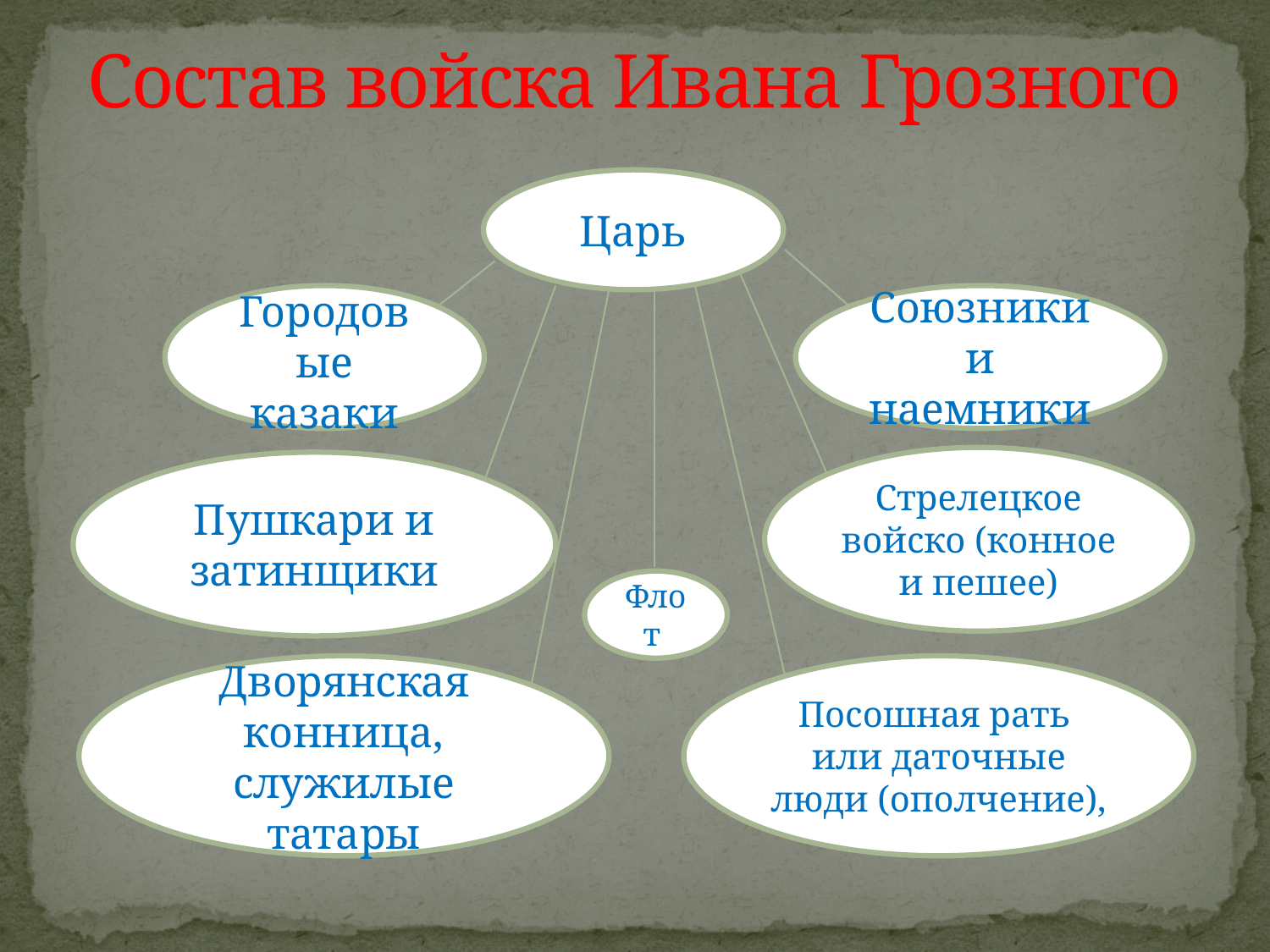

# Состав войска Ивана Грозного
Царь

Городовые казаки

Союзники и наемники

Стрелецкое войско (конное и пешее)

Пушкари и затинщики
Флот
Дворянская конница, служилые татары
Посошная рать  или даточные люди (ополчение),